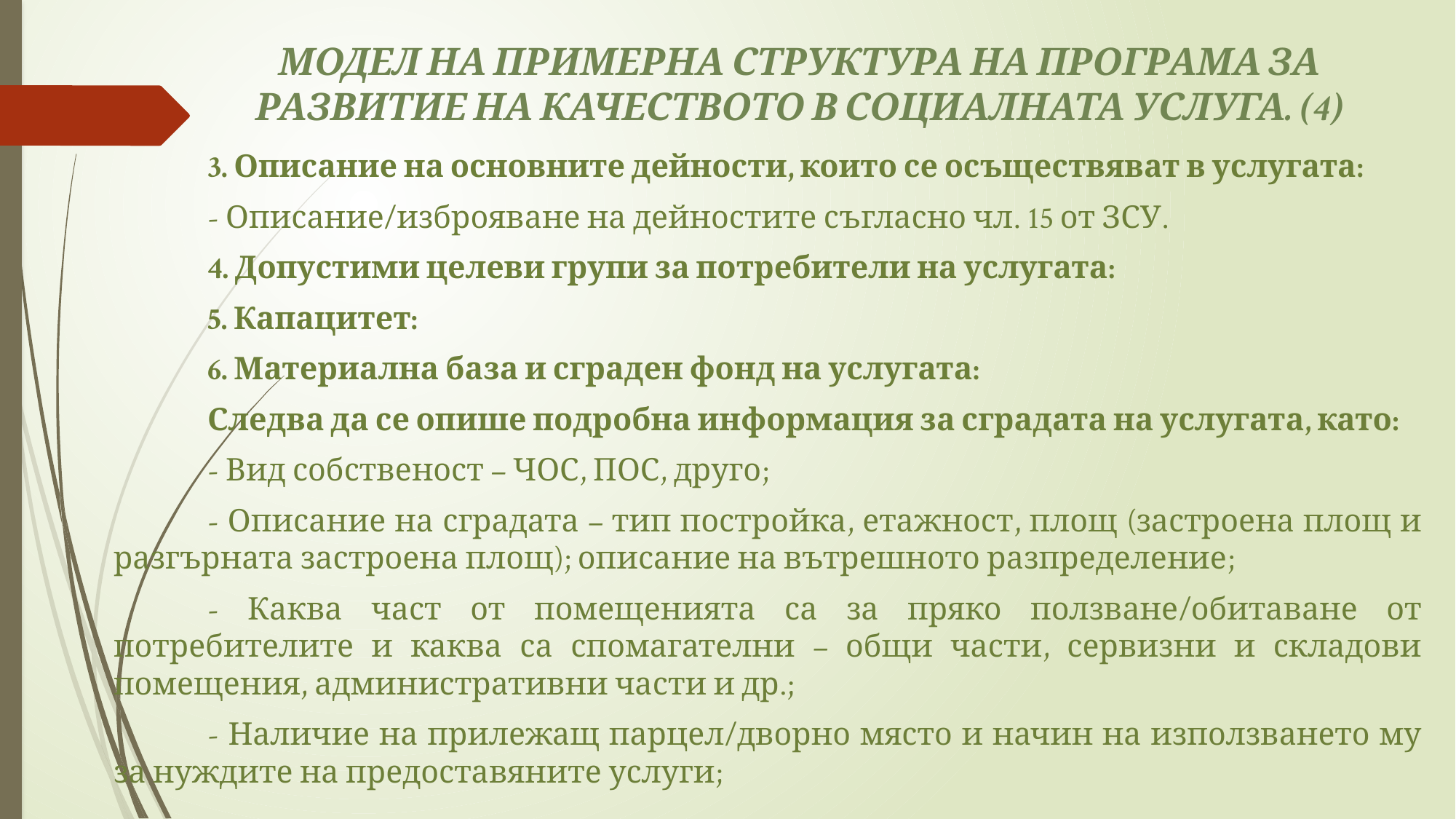

# МОДЕЛ НА ПРИМЕРНА СТРУКТУРА НА ПРОГРАМА ЗА РАЗВИТИЕ НА КАЧЕСТВОТО В СОЦИАЛНАТА УСЛУГА. (4)
	3. Описание на основните дейности, които се осъществяват в услугата:
	- Описание/изброяване на дейностите съгласно чл. 15 от ЗСУ.
	4. Допустими целеви групи за потребители на услугата:
	5. Капацитет:
	6. Материална база и сграден фонд на услугата:
	Следва да се опише подробна информация за сградата на услугата, като:
	- Вид собственост – ЧОС, ПОС, друго;
	- Описание на сградата – тип постройка, етажност, площ (застроена площ и разгърната застроена площ); описание на вътрешното разпределение;
	- Каква част от помещенията са за пряко ползване/обитаване от потребителите и каква са спомагателни – общи части, сервизни и складови помещения, административни части и др.;
	- Наличие на прилежащ парцел/дворно място и начин на използването му за нуждите на предоставяните услуги;